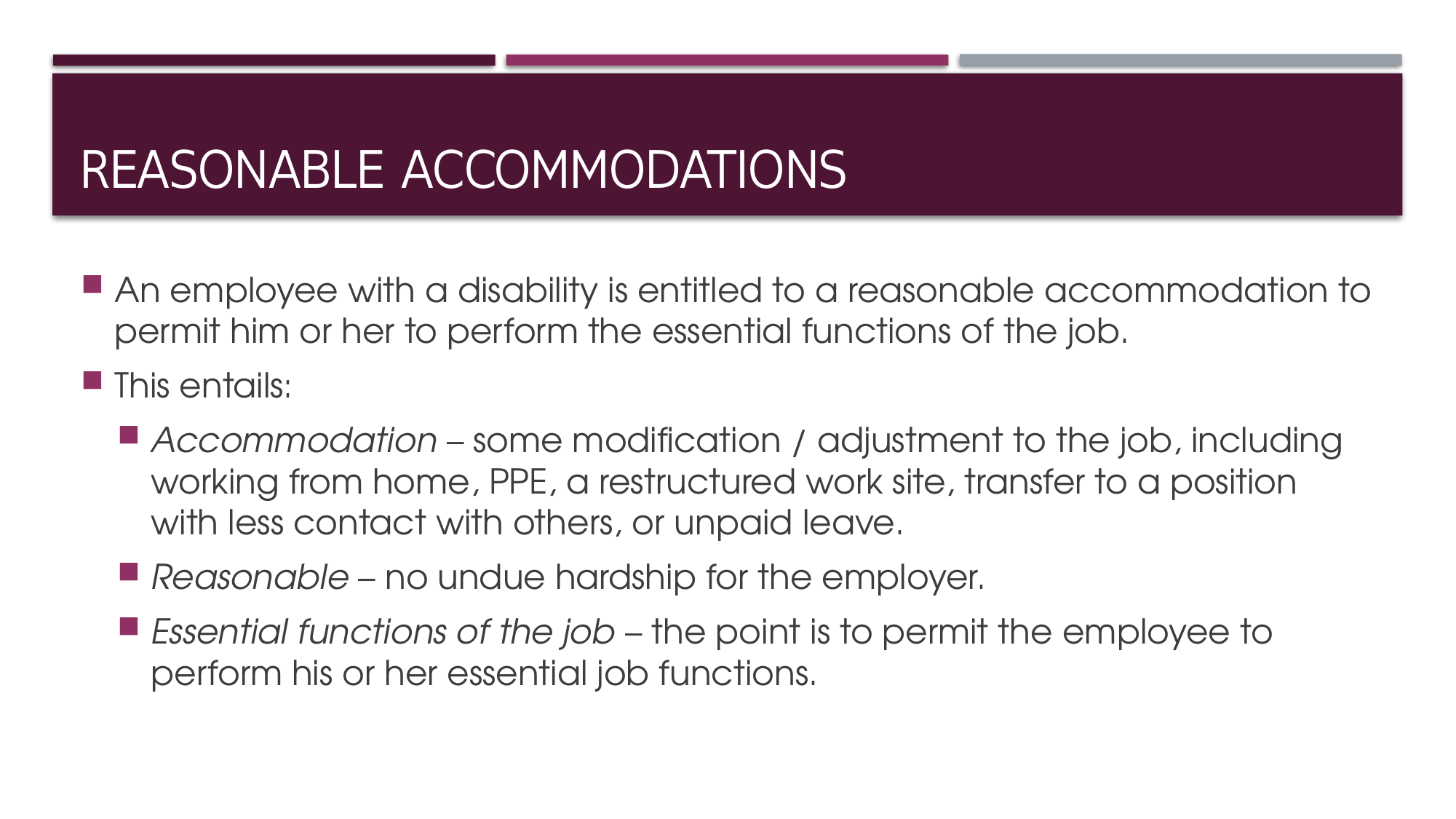

# Reasonable accommodations
An employee with a disability is entitled to a reasonable accommodation to permit him or her to perform the essential functions of the job.
This entails:
Accommodation – some modification / adjustment to the job, including working from home, PPE, a restructured work site, transfer to a position with less contact with others, or unpaid leave.
Reasonable – no undue hardship for the employer.
Essential functions of the job – the point is to permit the employee to perform his or her essential job functions.